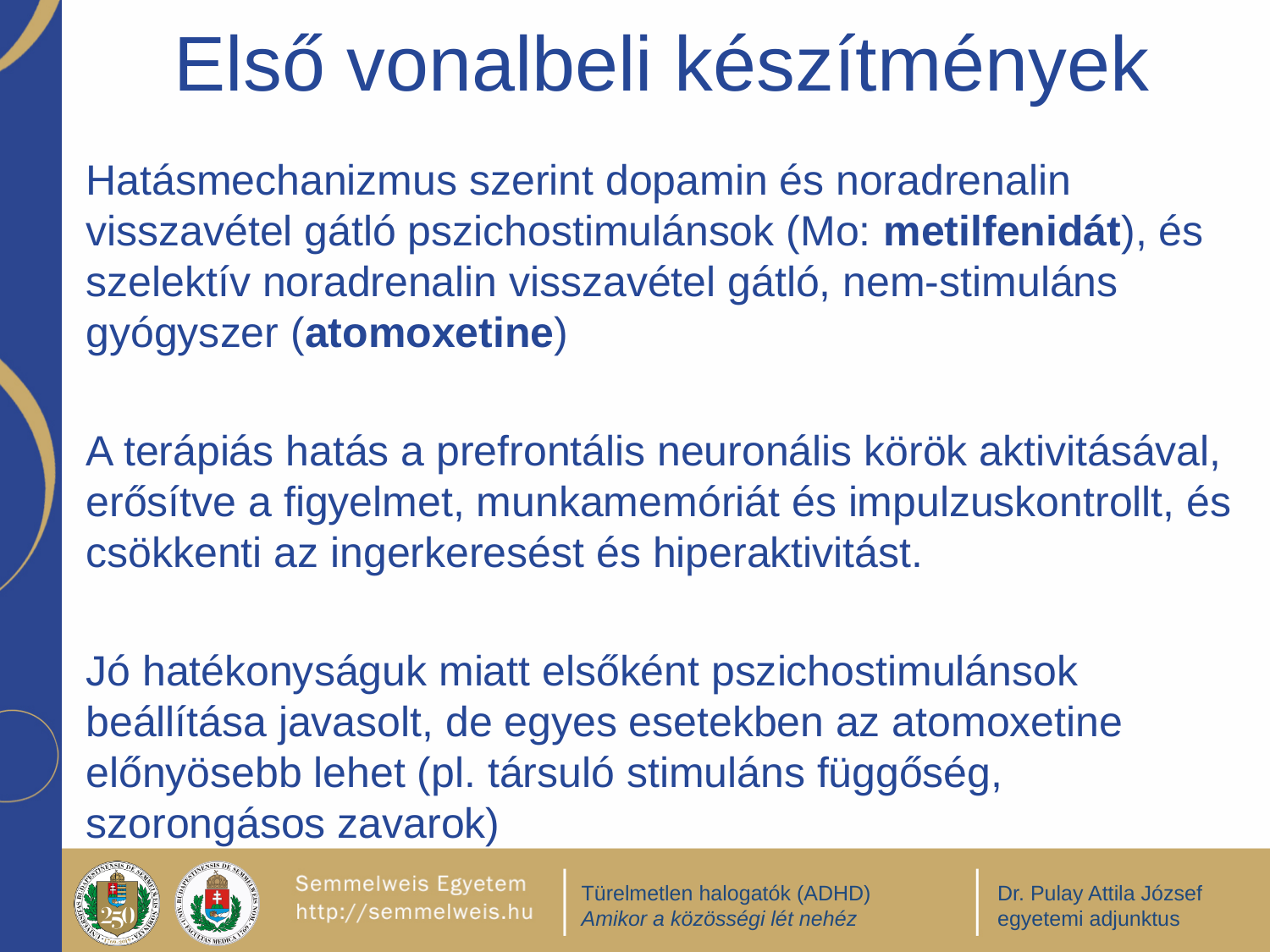

# Első vonalbeli készítmények
Hatásmechanizmus szerint dopamin és noradrenalin visszavétel gátló pszichostimulánsok (Mo: metilfenidát), és szelektív noradrenalin visszavétel gátló, nem-stimuláns gyógyszer (atomoxetine)

A terápiás hatás a prefrontális neuronális körök aktivitásával, erősítve a figyelmet, munkamemóriát és impulzuskontrollt, és csökkenti az ingerkeresést és hiperaktivitást.

Jó hatékonyságuk miatt elsőként pszichostimulánsok beállítása javasolt, de egyes esetekben az atomoxetine előnyösebb lehet (pl. társuló stimuláns függőség, szorongásos zavarok)